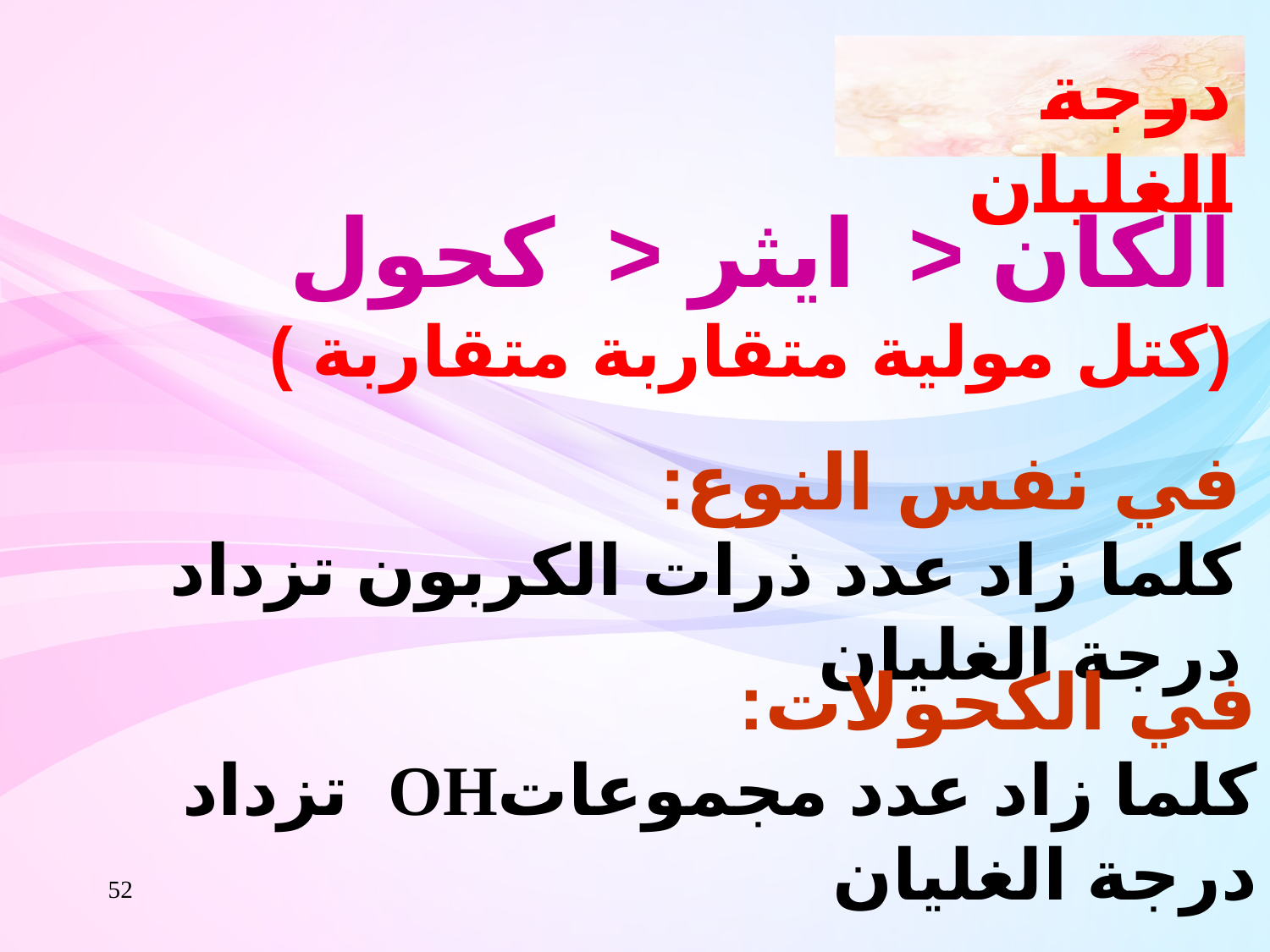

درجة الغليان
الكان <  ايثر <  كحول
(كتل مولية متقاربة متقاربة )
في نفس النوع:
كلما زاد عدد ذرات الكربون تزداد درجة الغليان
في الكحولات:
كلما زاد عدد مجموعاتOH  تزداد درجة الغليان
52